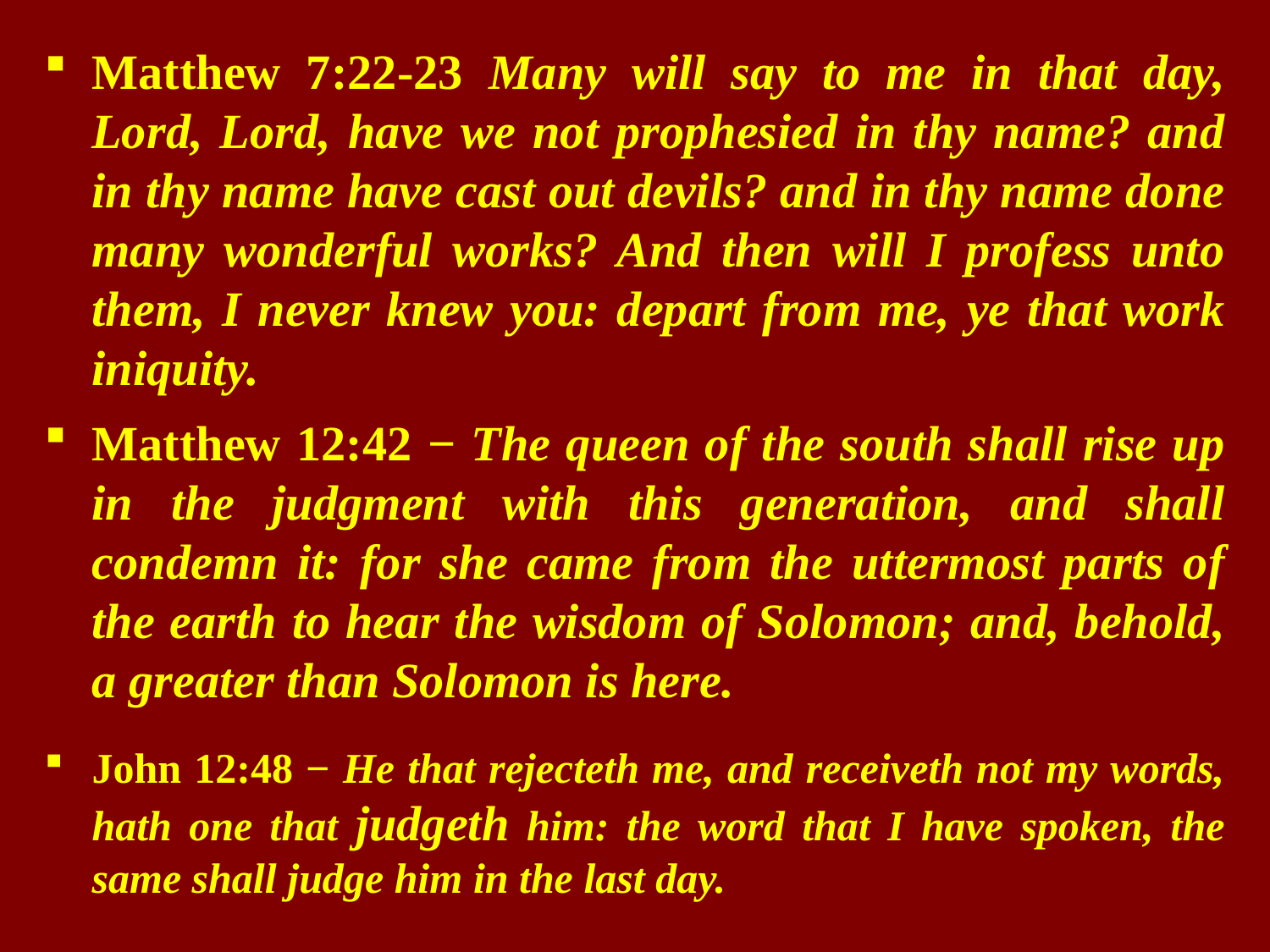

Matthew 7:22-23 Many will say to me in that day, Lord, Lord, have we not prophesied in thy name? and in thy name have cast out devils? and in thy name done many wonderful works? And then will I profess unto them, I never knew you: depart from me, ye that work iniquity.
Matthew 12:42 − The queen of the south shall rise up in the judgment with this generation, and shall condemn it: for she came from the uttermost parts of the earth to hear the wisdom of Solomon; and, behold, a greater than Solomon is here.
John 12:48 − He that rejecteth me, and receiveth not my words, hath one that judgeth him: the word that I have spoken, the same shall judge him in the last day.